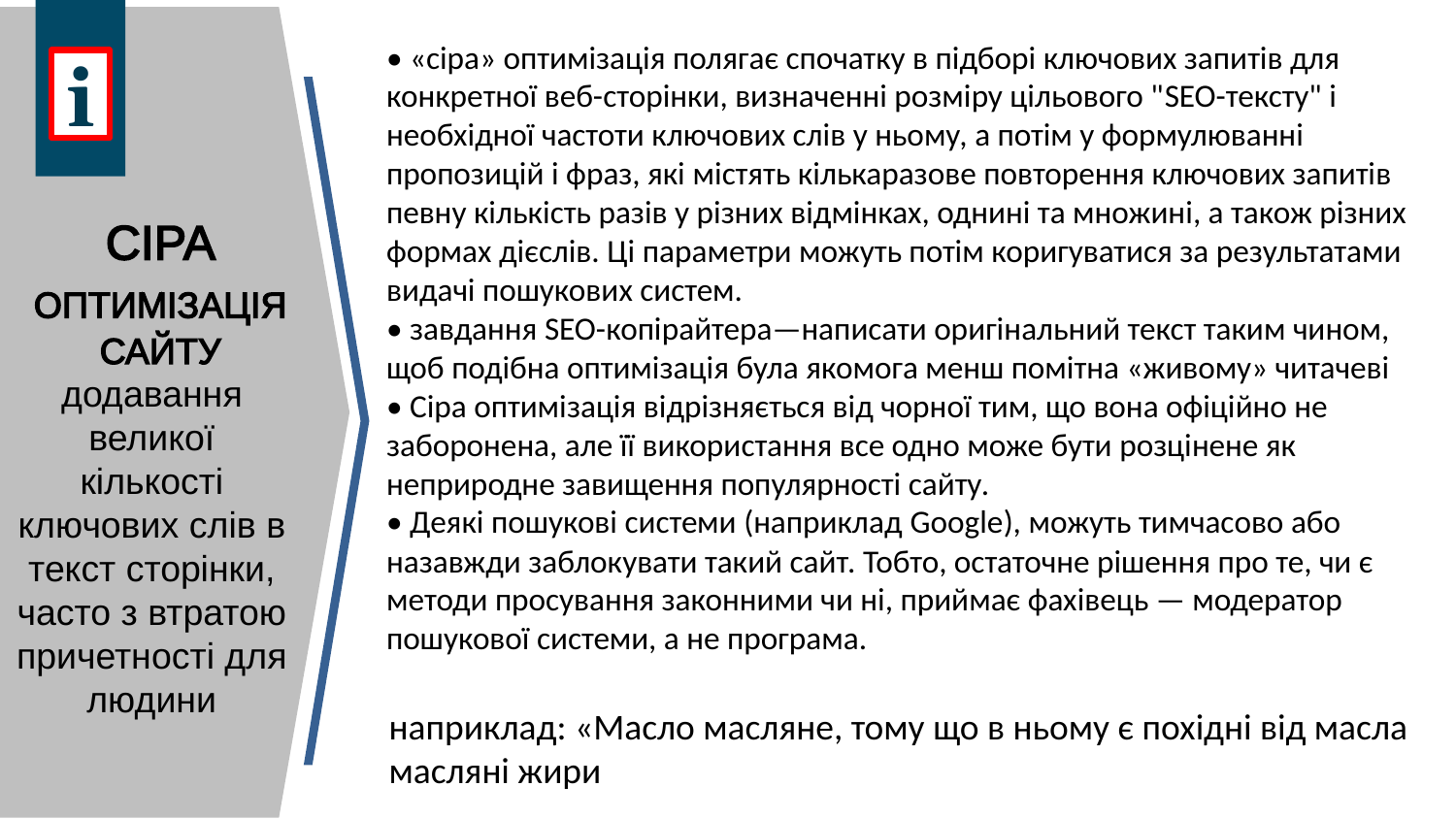

• «сіра» оптимізація полягає спочатку в підборі ключових запитів для конкретної веб-сторінки, визначенні розміру цільового "SEO-тексту" і необхідної частоти ключових слів у ньому, а потім у формулюванні пропозицій і фраз, які містять кількаразове повторення ключових запитів певну кількість разів у різних відмінках, однині та множині, а також різних формах дієслів. Ці параметри можуть потім коригуватися за результатами видачі пошукових систем.
• завдання SEO-копірайтера—написати оригінальний текст таким чином, щоб подібна оптимізація була якомога менш помітна «живому» читачеві
• Сіра оптимізація відрізняється від чорної тим, що вона офіційно не заборонена, але її використання все одно може бути розцінене як неприродне завищення популярності сайту.
• Деякі пошукові системи (наприклад Google), можуть тимчасово або назавжди заблокувати такий сайт. Тобто, остаточне рішення про те, чи є методи просування законними чи ні, приймає фахівець — модератор пошукової системи, а не програма.
i

СІРА ОПТИМІЗАЦІЯ САЙТУ
додавання великої кількості ключових слів в текст сторінки, часто з втратою причетності для людини
наприклад: «Масло масляне, тому що в ньому є похідні від масла масляні жири